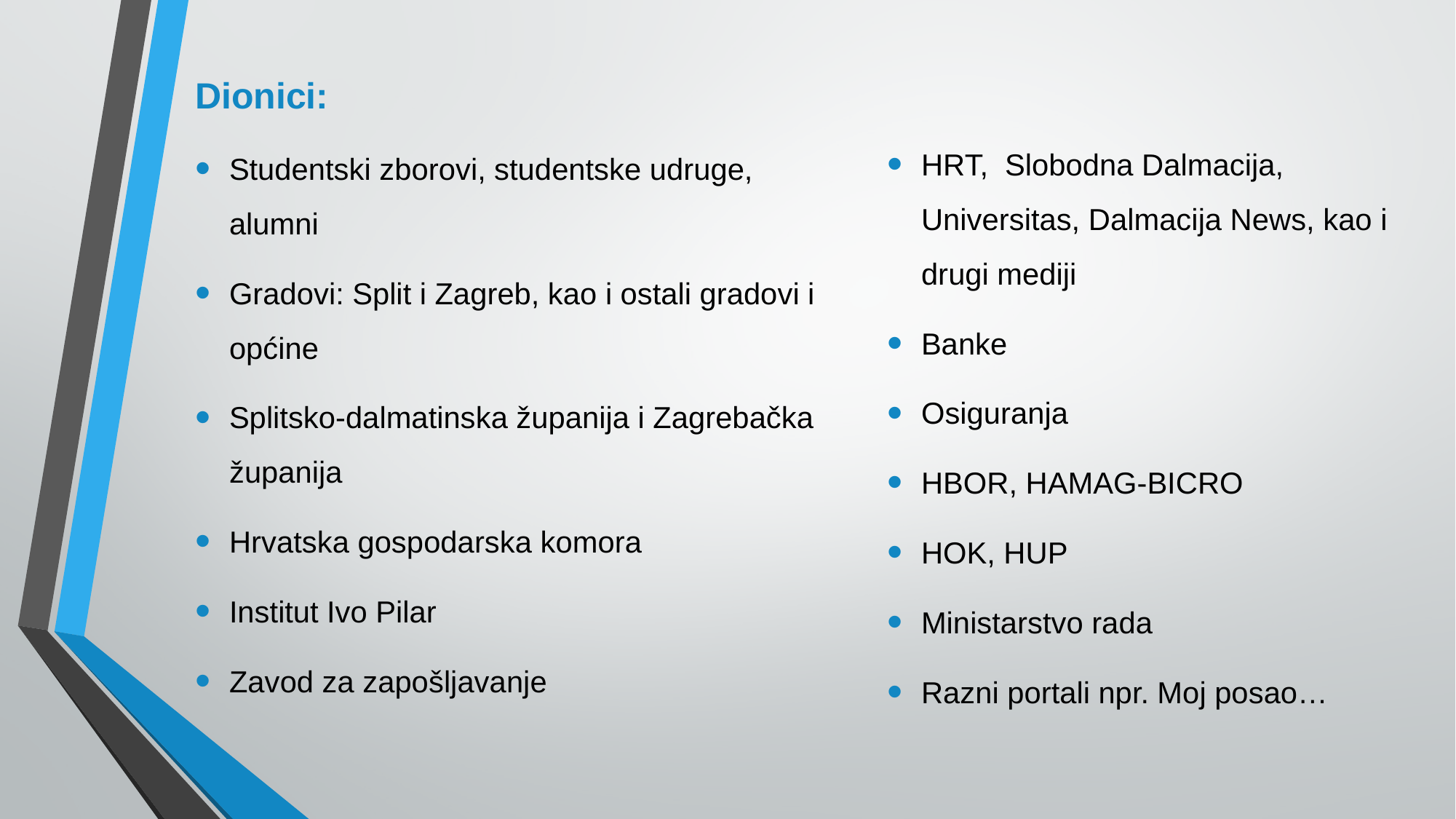

Dionici:
Studentski zborovi, studentske udruge, alumni
Gradovi: Split i Zagreb, kao i ostali gradovi i općine
Splitsko-dalmatinska županija i Zagrebačka županija
Hrvatska gospodarska komora
Institut Ivo Pilar
Zavod za zapošljavanje

HRT,  Slobodna Dalmacija, Universitas, Dalmacija News, kao i drugi mediji
Banke
Osiguranja
HBOR, HAMAG-BICRO
HOK, HUP
Ministarstvo rada
Razni portali npr. Moj posao…